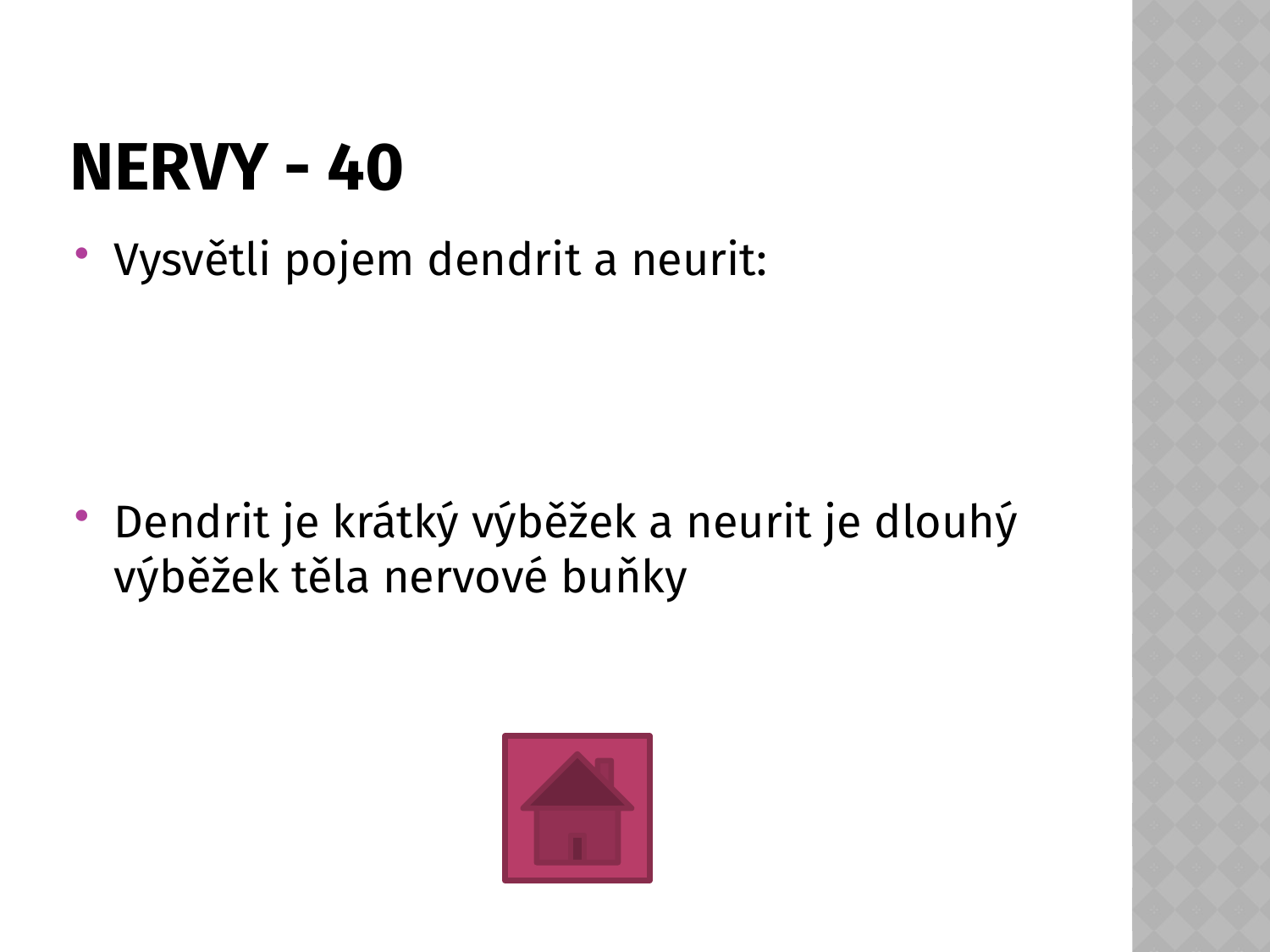

# NERVY - 40
Vysvětli pojem dendrit a neurit:

Dendrit je krátký výběžek a neurit je dlouhý výběžek těla nervové buňky